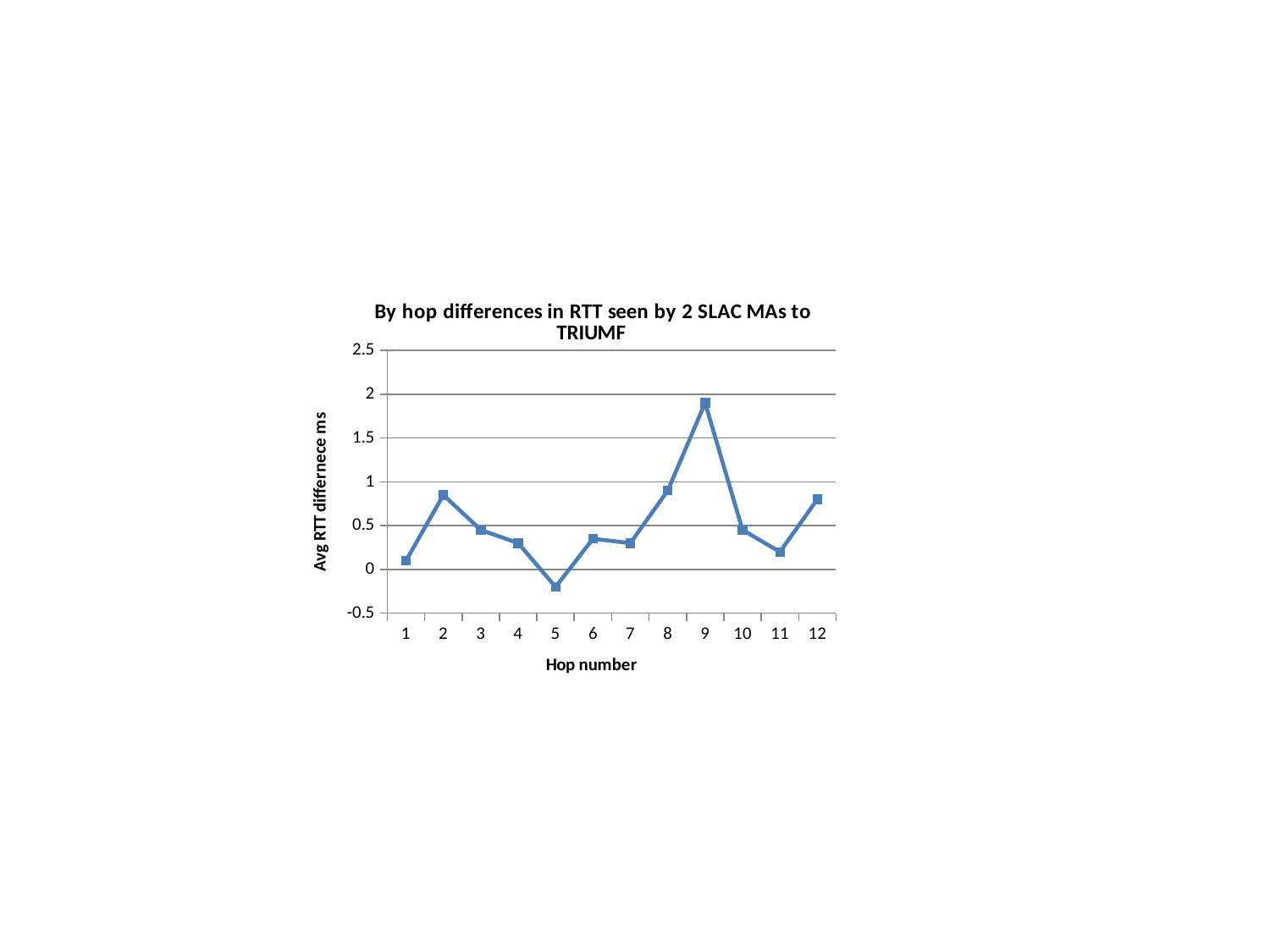

### Chart: By hop differences in RTT seen by 2 SLAC MAs to TRIUMF

| Category |  |
|---|---|